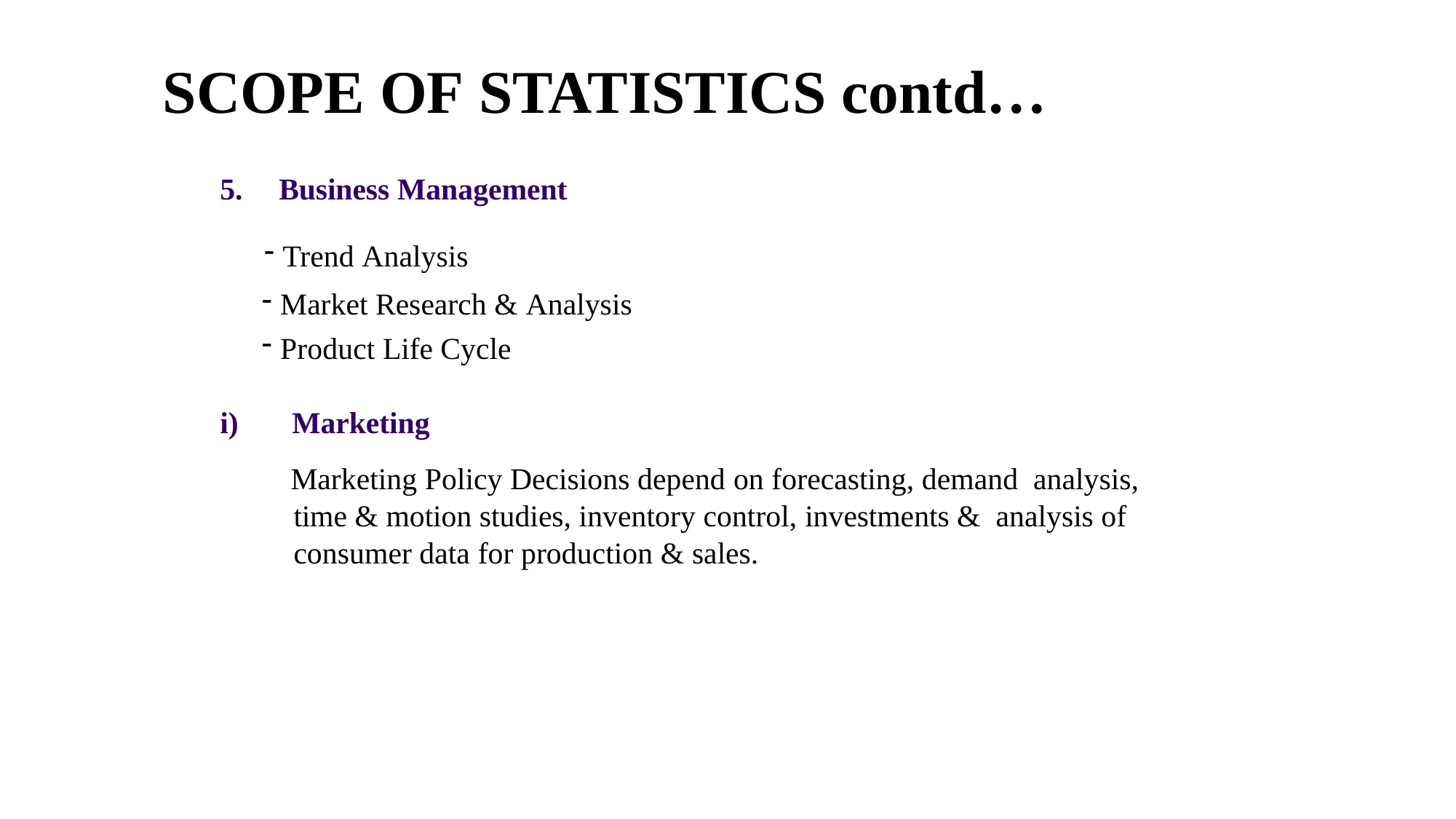

# SCOPE OF STATISTICS contd…
Business Management
Trend Analysis
Market Research & Analysis
Product Life Cycle
i)       Marketing
Marketing Policy Decisions depend on forecasting, demand  analysis, time & motion studies, inventory control, investments &  analysis of consumer data for production & sales.